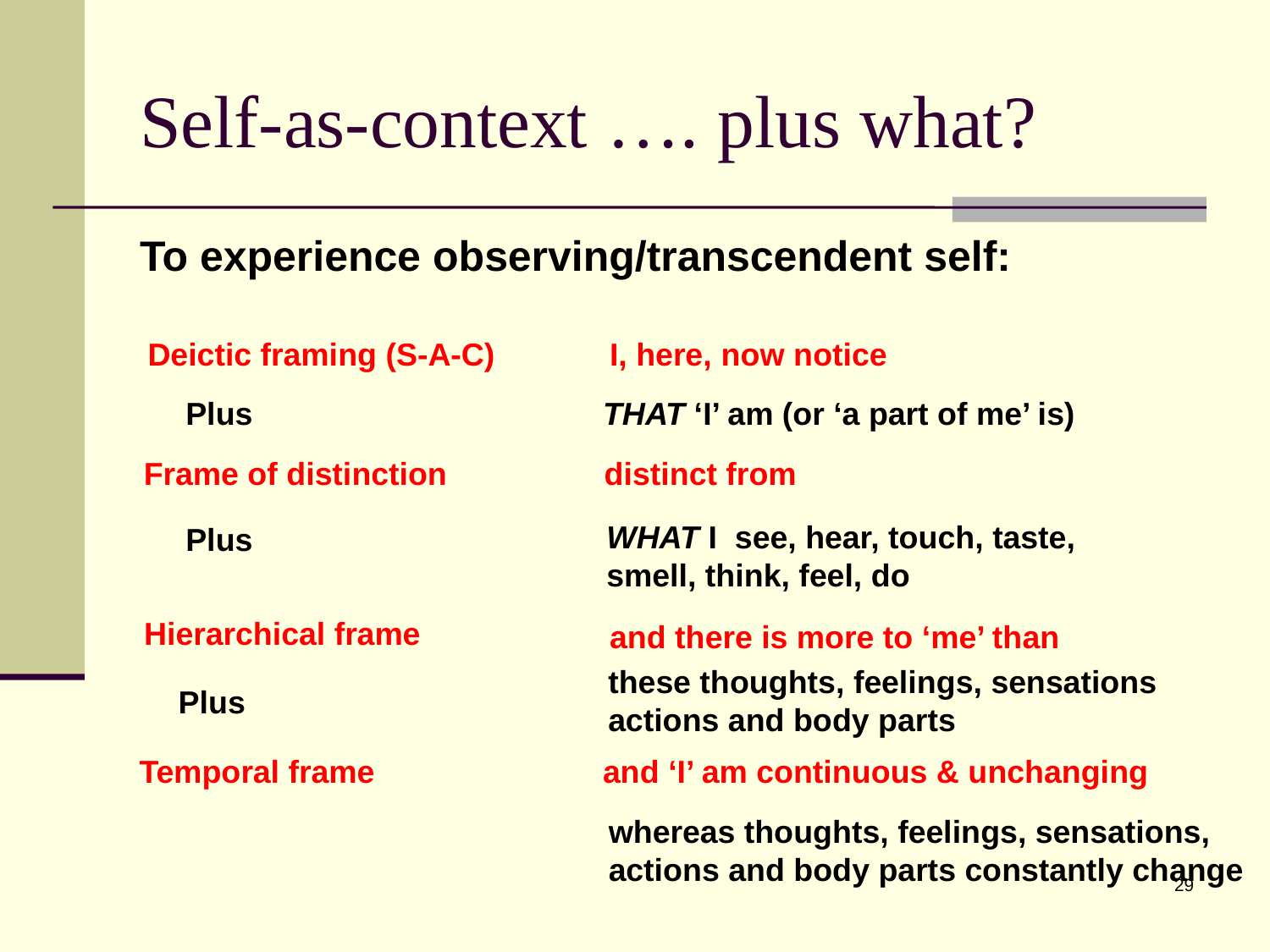

# Self-as-context …. plus what?
To experience observing/transcendent self:

Deictic framing (S-A-C)
I, here, now notice
Plus
THAT ‘I’ am (or ‘a part of me’ is)
Frame of distinction
distinct from
WHAT I  see, hear, touch, taste,
smell, think, feel, do
Plus
Hierarchical frame
and there is more to ‘me’ than
these thoughts, feelings, sensations
actions and body parts
Plus
Temporal frame
and ‘I’ am continuous & unchanging
whereas thoughts, feelings, sensations,
actions and body parts constantly change
29